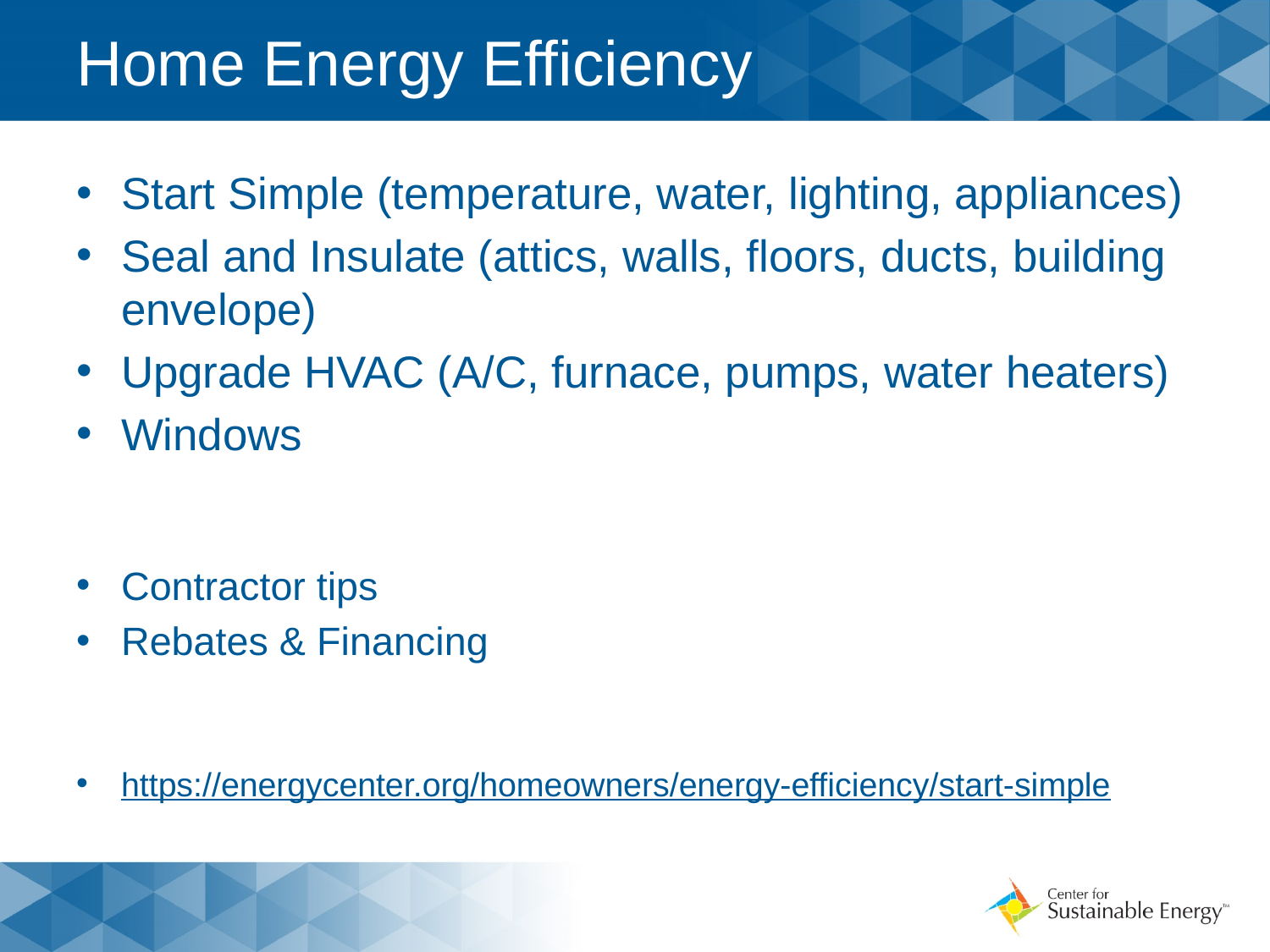

# Home Energy Efficiency
Start Simple (temperature, water, lighting, appliances)
Seal and Insulate (attics, walls, floors, ducts, building envelope)
Upgrade HVAC (A/C, furnace, pumps, water heaters)
Windows

Contractor tips
Rebates & Financing

https://energycenter.org/homeowners/energy-efficiency/start-simple